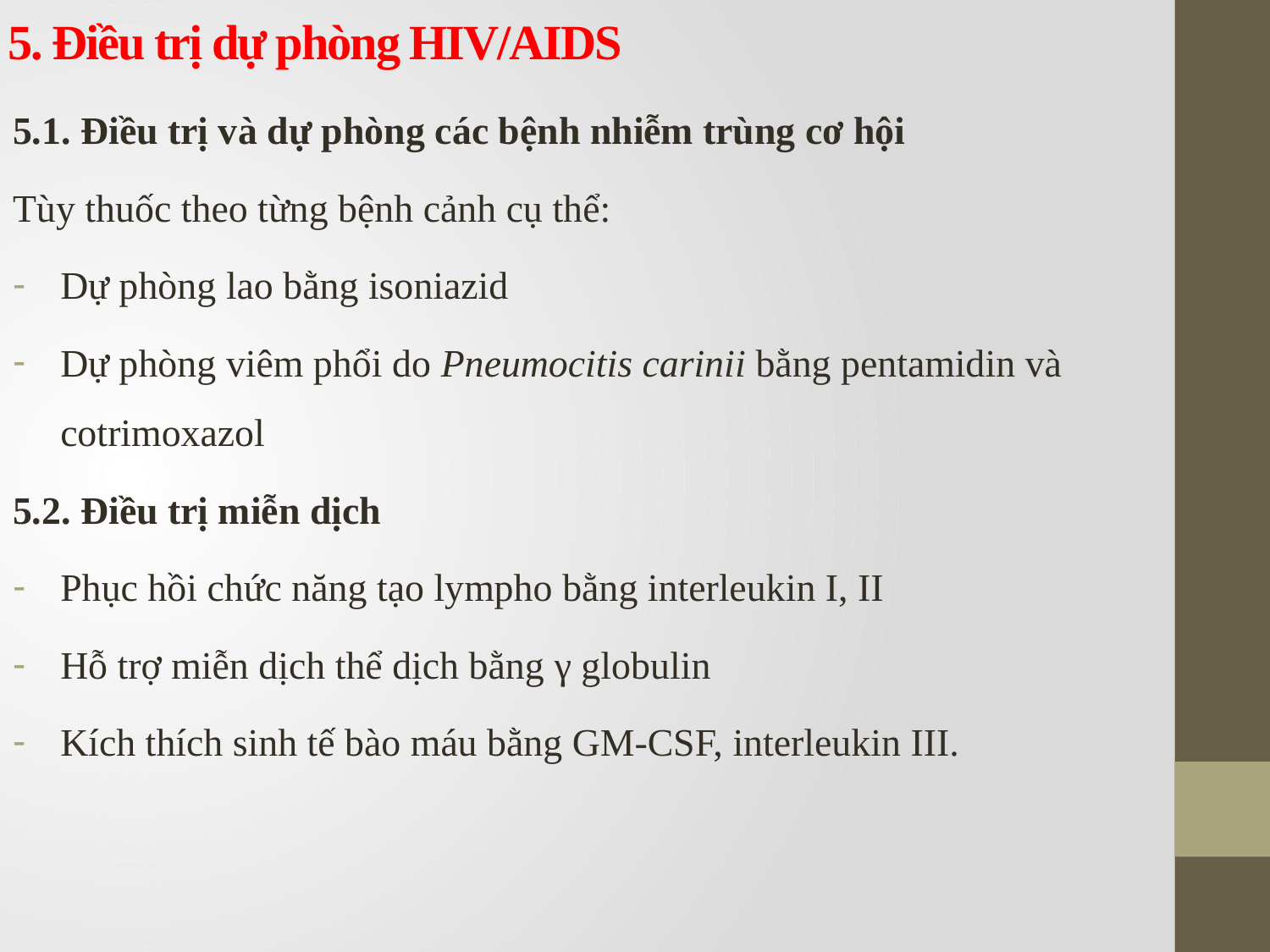

5. Điều trị dự phòng HIV/AIDS
5.1. Điều trị và dự phòng các bệnh nhiễm trùng cơ hội
Tùy thuốc theo từng bệnh cảnh cụ thể:
Dự phòng lao bằng isoniazid
Dự phòng viêm phổi do Pneumocitis carinii bằng pentamidin và cotrimoxazol
5.2. Điều trị miễn dịch
Phục hồi chức năng tạo lympho bằng interleukin I, II
Hỗ trợ miễn dịch thể dịch bằng γ globulin
Kích thích sinh tế bào máu bằng GM-CSF, interleukin III.